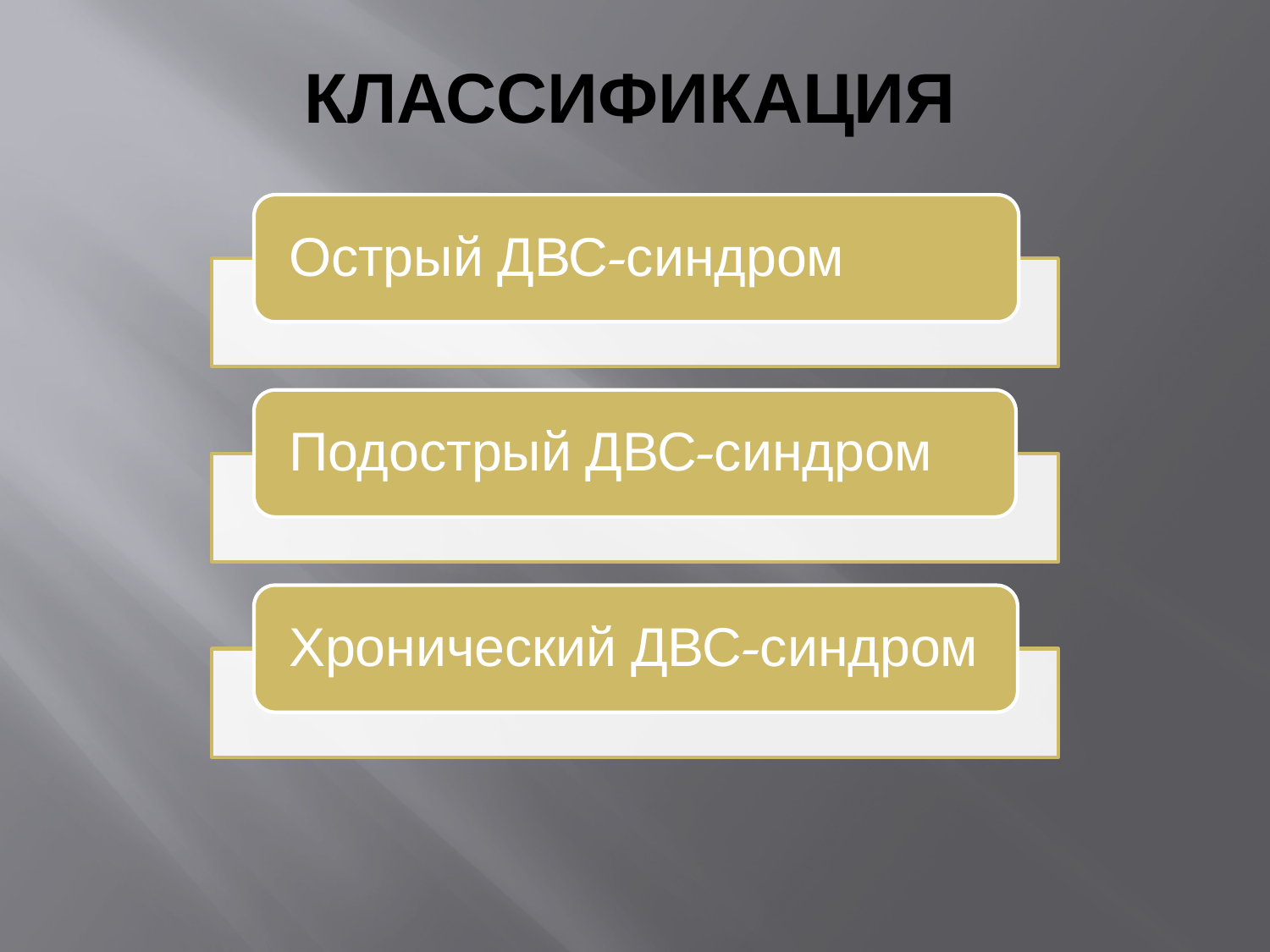

# Классификация
Острый ДВС-синдром
Подострый ДВС-синдром
Хронический ДВС-синдром